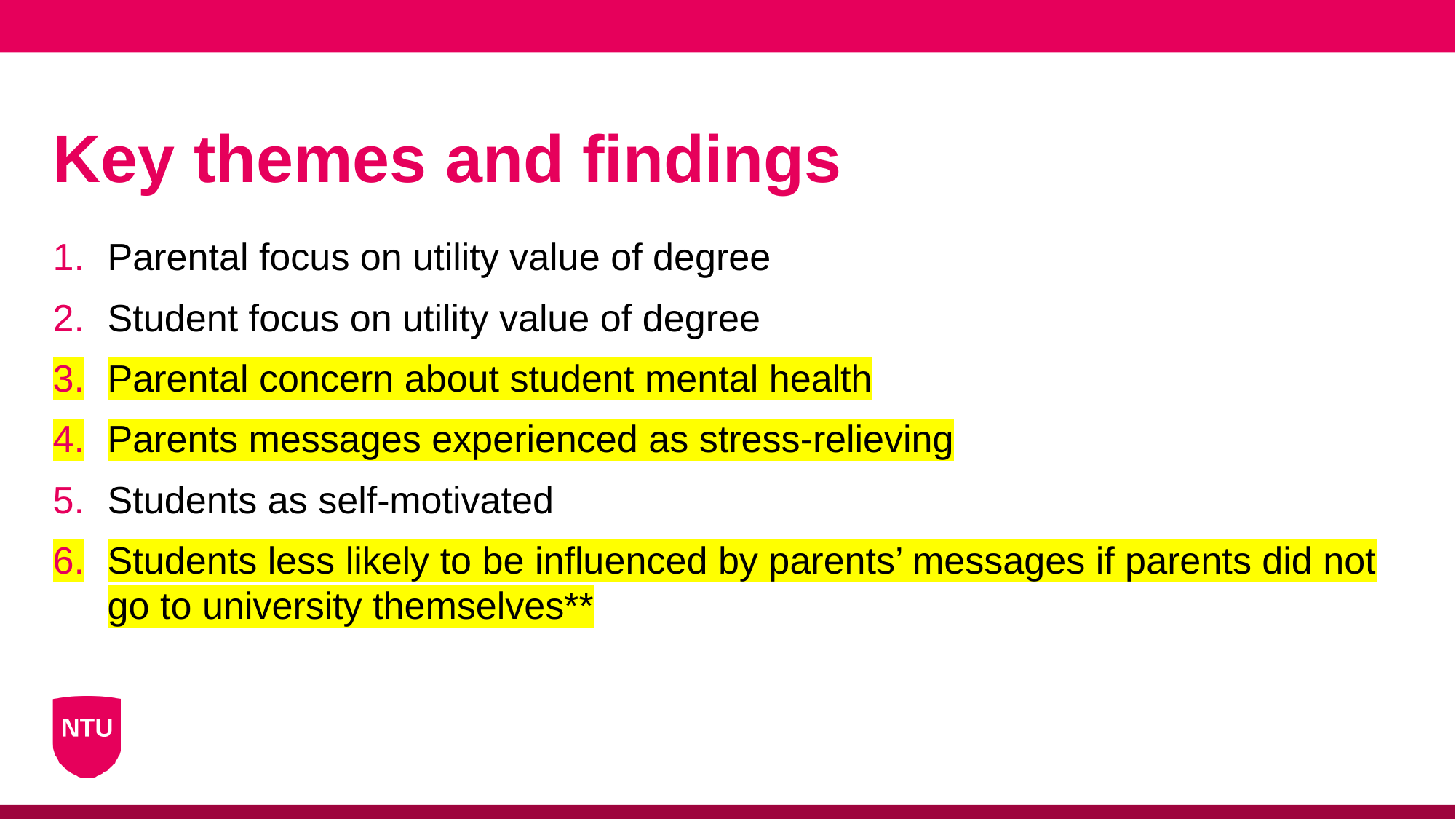

# Key themes and findings
Parental focus on utility value of degree
Student focus on utility value of degree
Parental concern about student mental health
Parents messages experienced as stress-relieving
Students as self-motivated
Students less likely to be influenced by parents’ messages if parents did not go to university themselves**